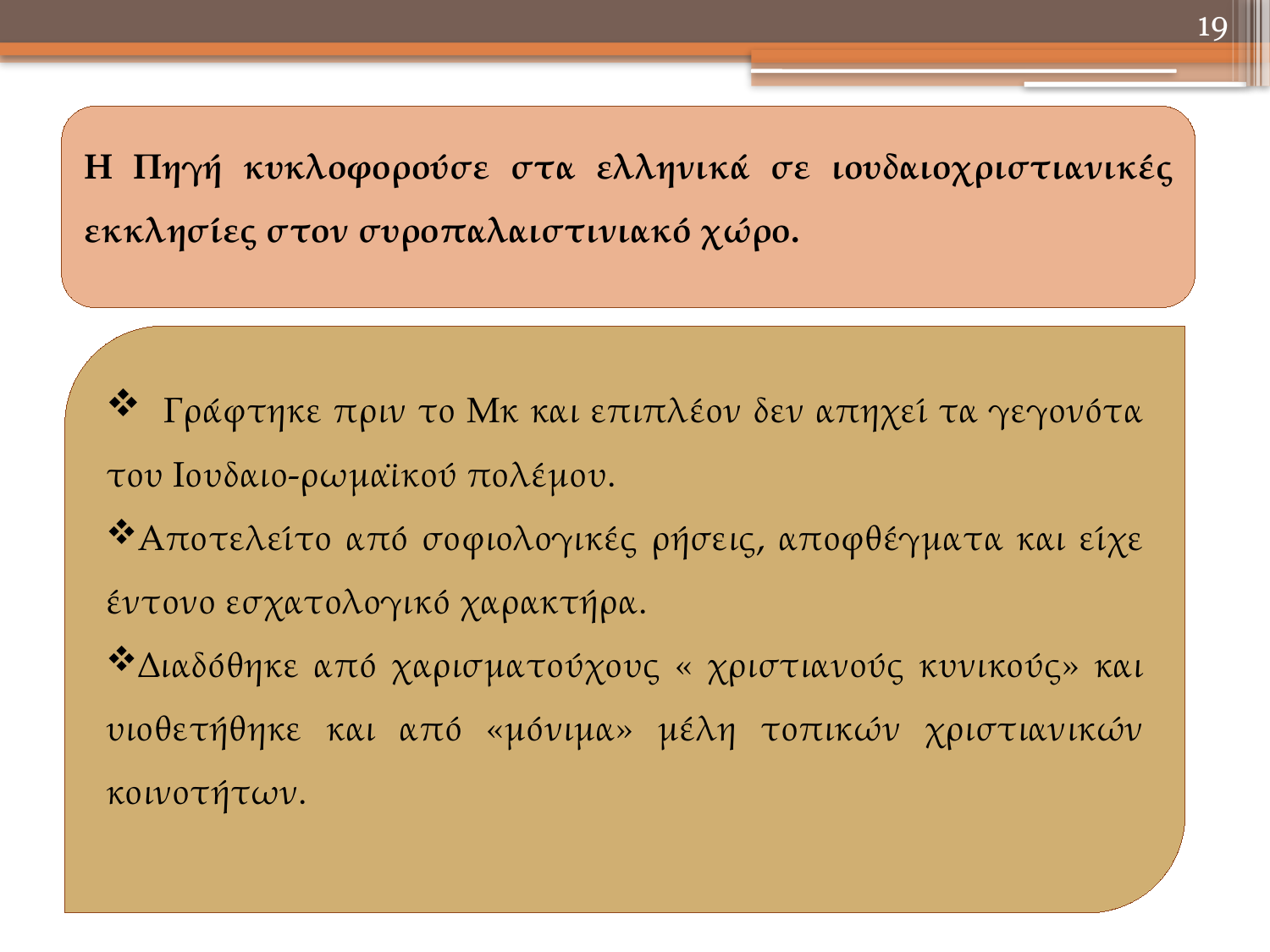

19
Η Πηγή κυκλοφορούσε στα ελληνικά σε ιουδαιοχριστιανικές εκκλησίες στον συροπαλαιστινιακό χώρο.

  Γράφτηκε πριν το Μκ και επιπλέον δεν απηχεί τα γεγονότα του Ιουδαιο-ρωμαϊκού πολέμου.
Αποτελείτο από σοφιολογικές ρήσεις, αποφθέγματα και είχε έντονο εσχατολογικό χαρακτήρα.
Διαδόθηκε από χαρισματούχους « χριστιανούς κυνικούς» και υιοθετήθηκε και από «μόνιμα» μέλη τοπικών χριστιανικών κοινοτήτων.